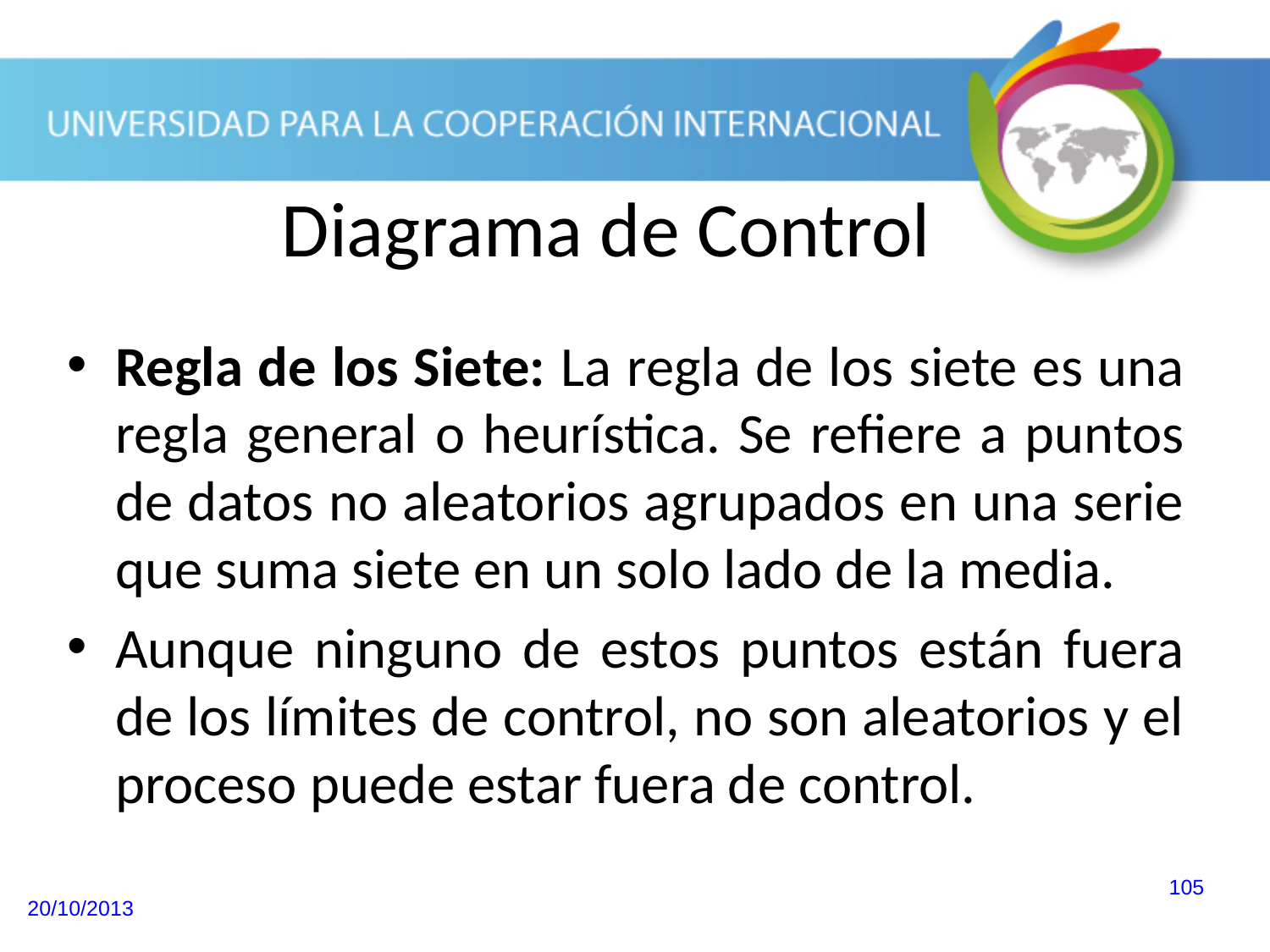

Diagrama de Control
Regla de los Siete: La regla de los siete es una regla general o heurística. Se refiere a puntos de datos no aleatorios agrupados en una serie que suma siete en un solo lado de la media.
Aunque ninguno de estos puntos están fuera de los límites de control, no son aleatorios y el proceso puede estar fuera de control.
105
20/10/2013